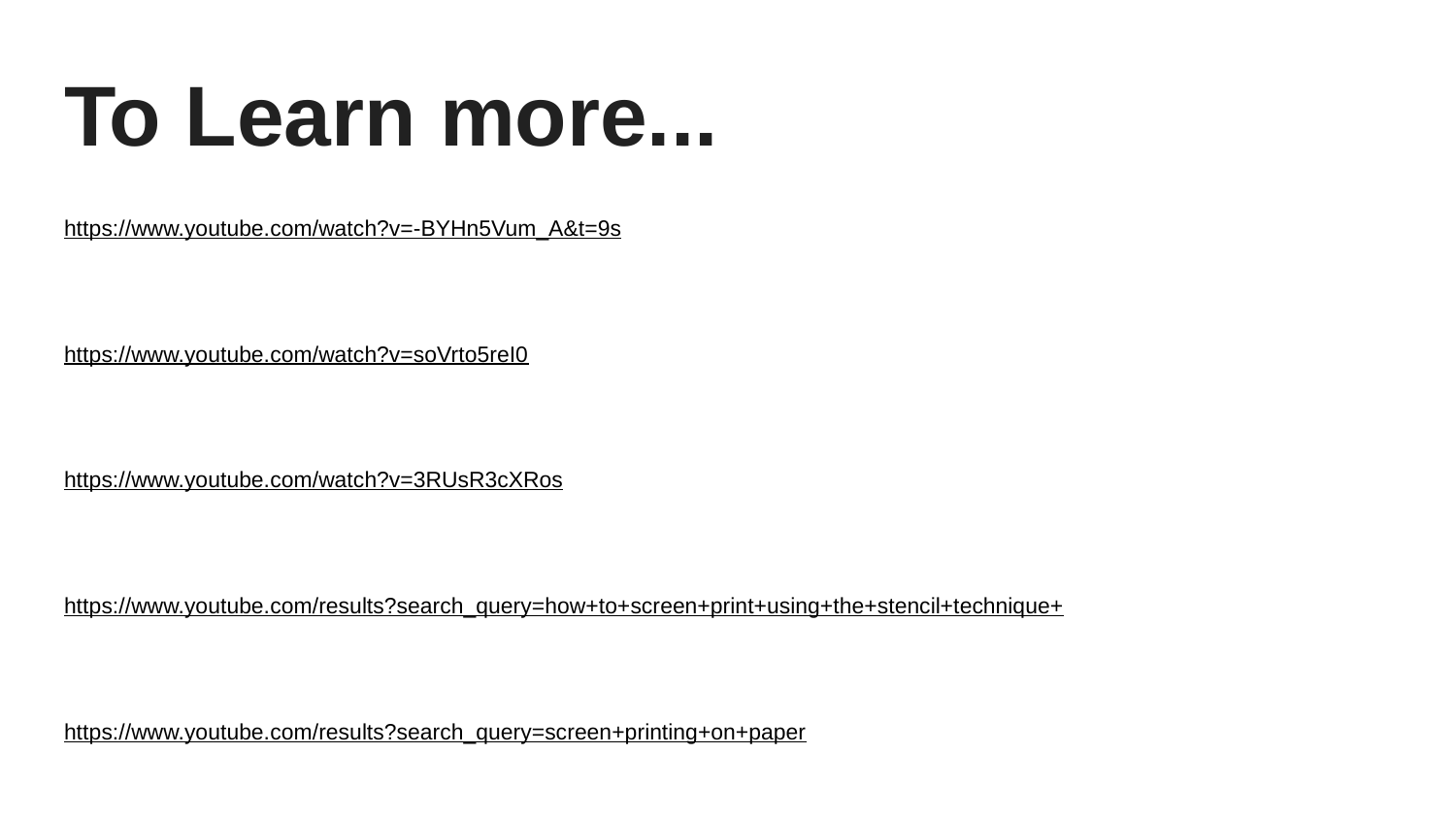

# To Learn more...
https://www.youtube.com/watch?v=-BYHn5Vum_A&t=9s

https://www.youtube.com/watch?v=soVrto5reI0

https://www.youtube.com/watch?v=3RUsR3cXRos

https://www.youtube.com/results?search_query=how+to+screen+print+using+the+stencil+technique+

https://www.youtube.com/results?search_query=screen+printing+on+paper